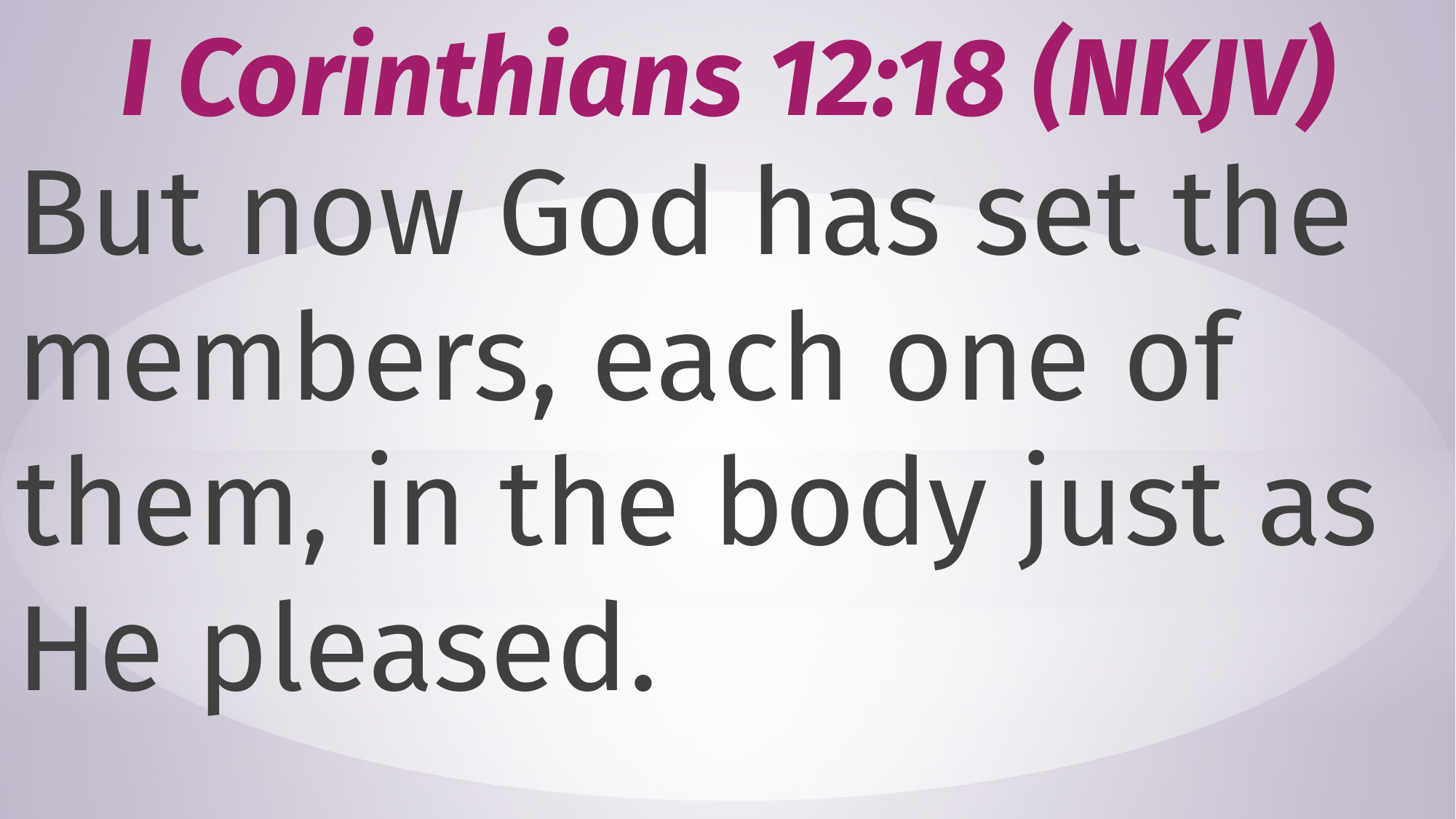

# I Corinthians 12:18 (NKJV)
But now God has set the members, each one of them, in the body just as He pleased.